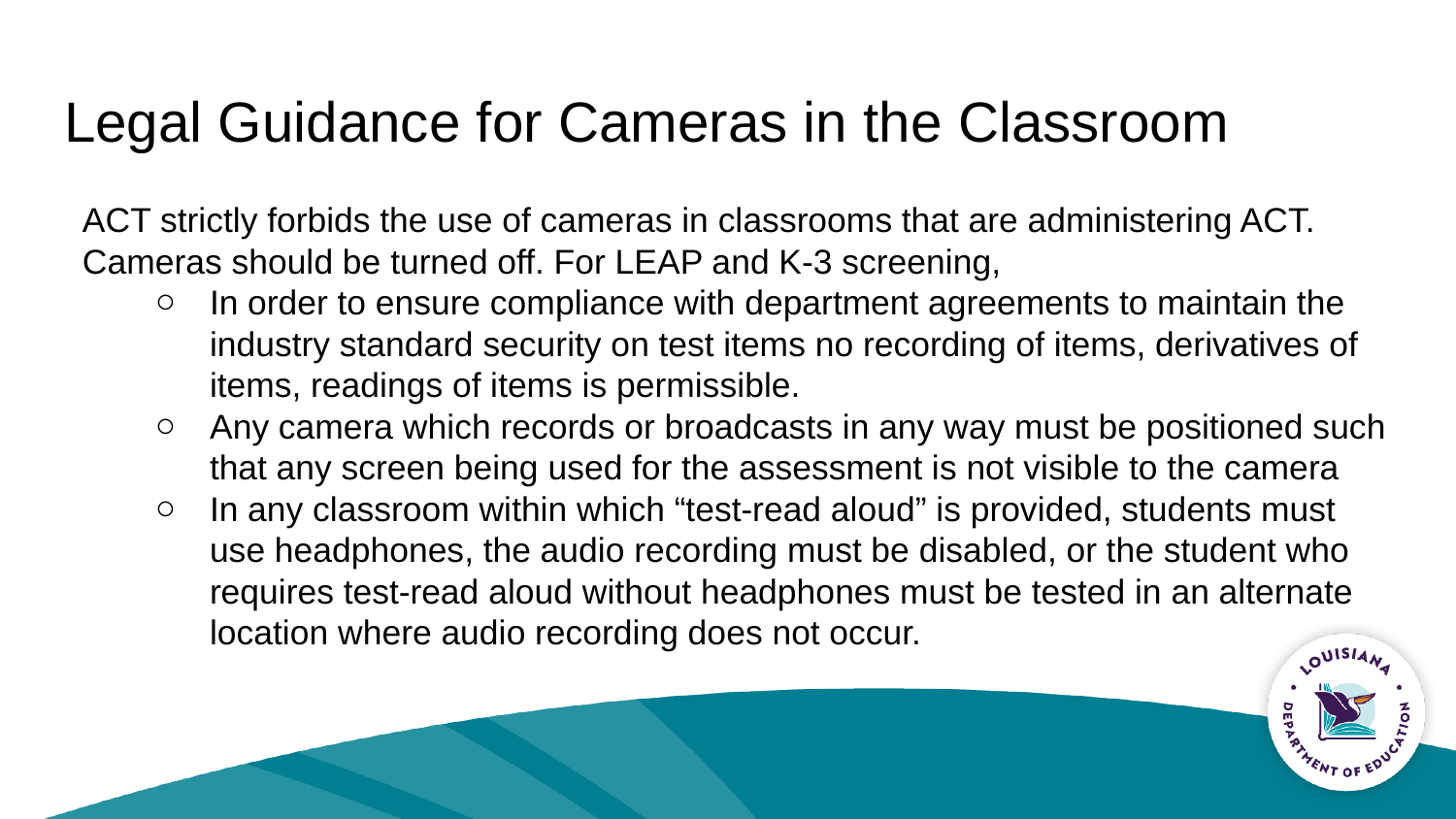

# Legal Guidance for Cameras in the Classroom
ACT strictly forbids the use of cameras in classrooms that are administering ACT. Cameras should be turned off. For LEAP and K-3 screening,
In order to ensure compliance with department agreements to maintain the industry standard security on test items no recording of items, derivatives of items, readings of items is permissible.
Any camera which records or broadcasts in any way must be positioned such that any screen being used for the assessment is not visible to the camera
In any classroom within which “test-read aloud” is provided, students must use headphones, the audio recording must be disabled, or the student who requires test-read aloud without headphones must be tested in an alternate location where audio recording does not occur.